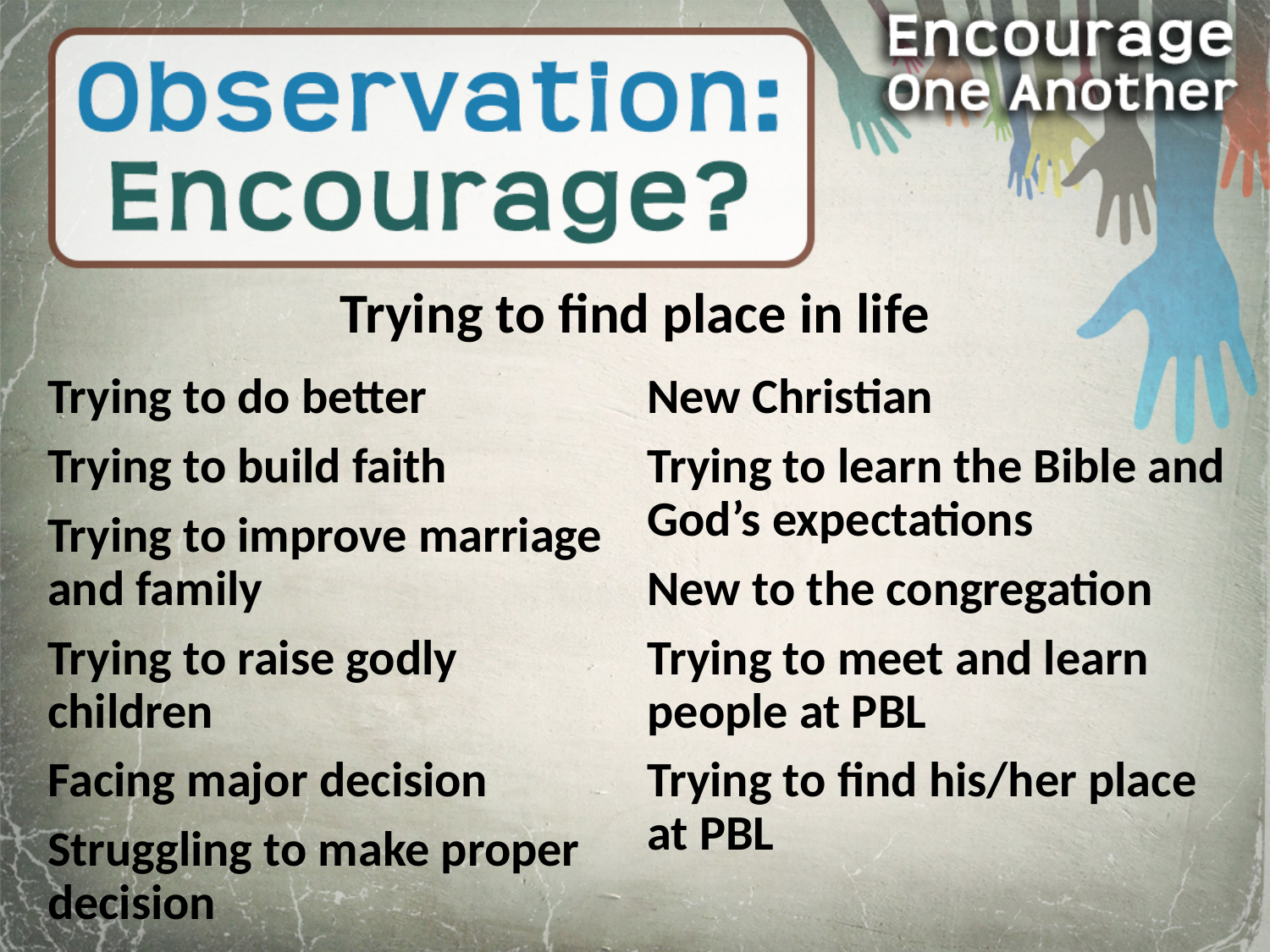

Trying to find place in life
Trying to do better
Trying to build faith
Trying to improve marriage and family
Trying to raise godly
children
Facing major decision
Struggling to make proper decision
New Christian
Trying to learn the Bible and God’s expectations
New to the congregation
Trying to meet and learn people at PBL
Trying to find his/her place at PBL